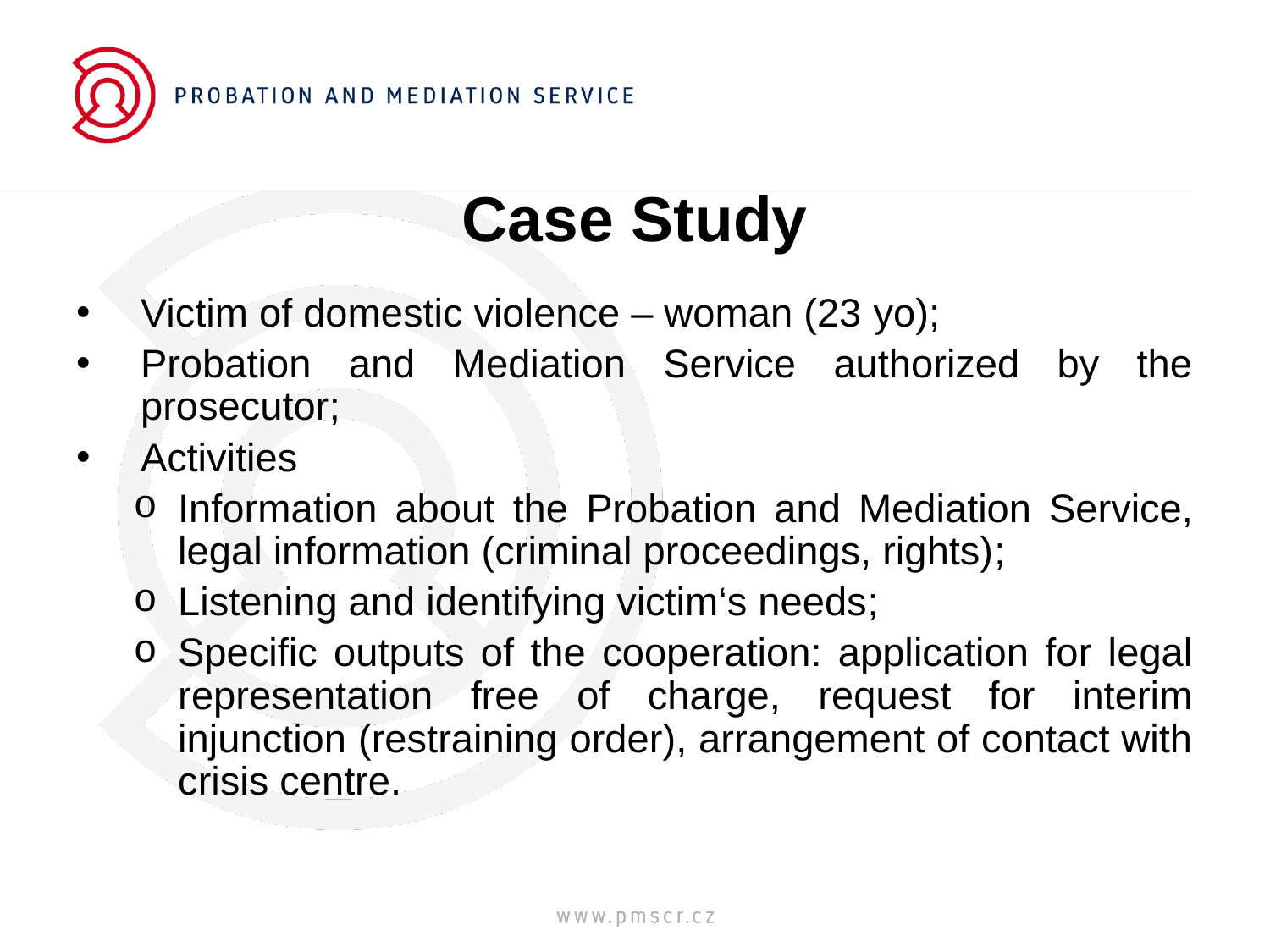

# Case Study
Victim of domestic violence – woman (23 yo);
Probation and Mediation Service authorized by the prosecutor;
Activities
Information about the Probation and Mediation Service, legal information (criminal proceedings, rights);
Listening and identifying victim‘s needs;
Specific outputs of the cooperation: application for legal representation free of charge, request for interim injunction (restraining order), arrangement of contact with crisis centre.